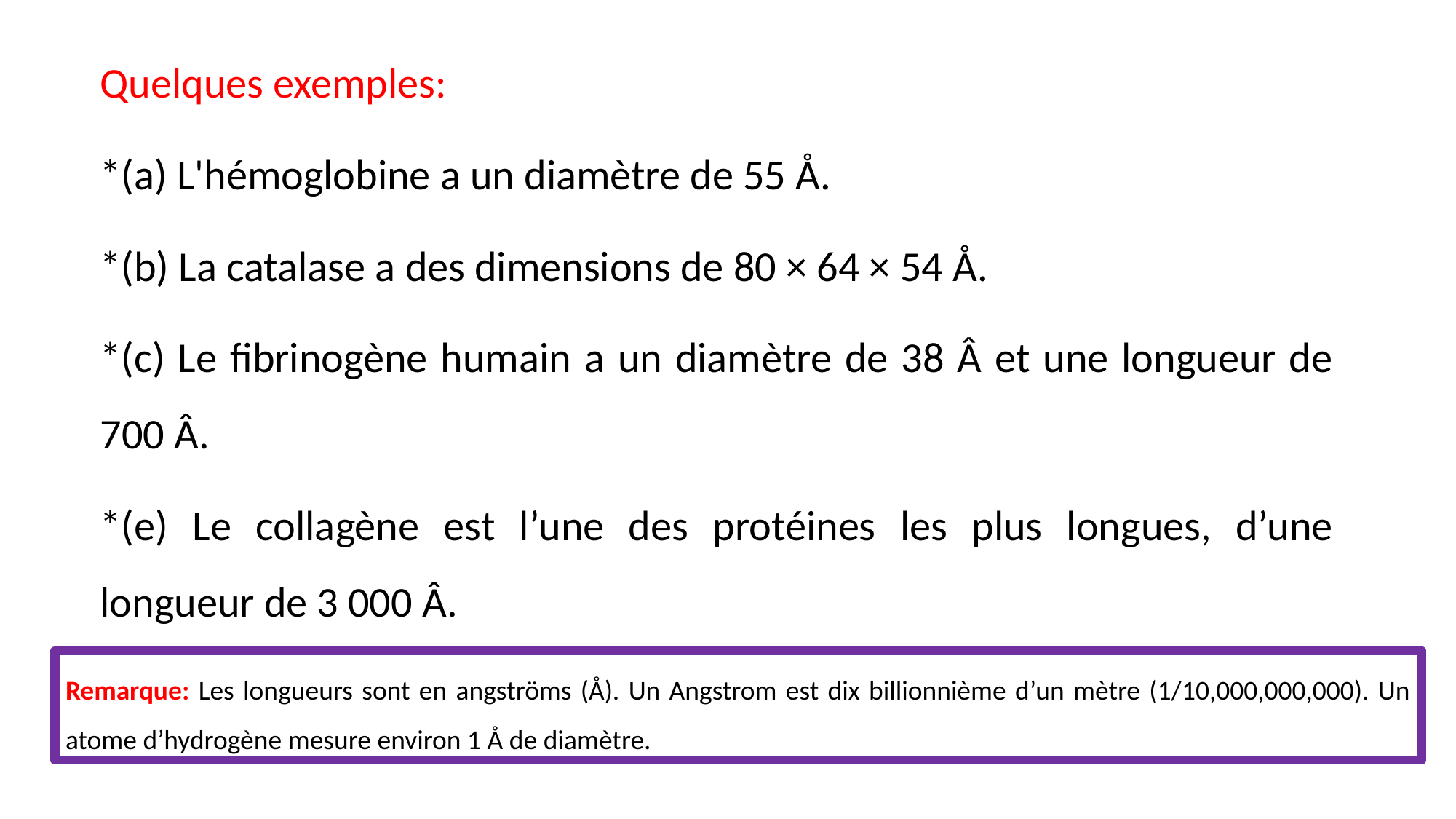

Quelques exemples:
*(a) L'hémoglobine a un diamètre de 55 Å.
*(b) La catalase a des dimensions de 80 × 64 × 54 Å.
*(c) Le fibrinogène humain a un diamètre de 38 Â et une longueur de 700 Â.
*(e) Le collagène est l’une des protéines les plus longues, d’une longueur de 3 000 Â.
Remarque: Les longueurs sont en angströms (Å). Un Angstrom est dix billionnième d’un mètre (1/10,000,000,000). Un atome d’hydrogène mesure environ 1 Å de diamètre.